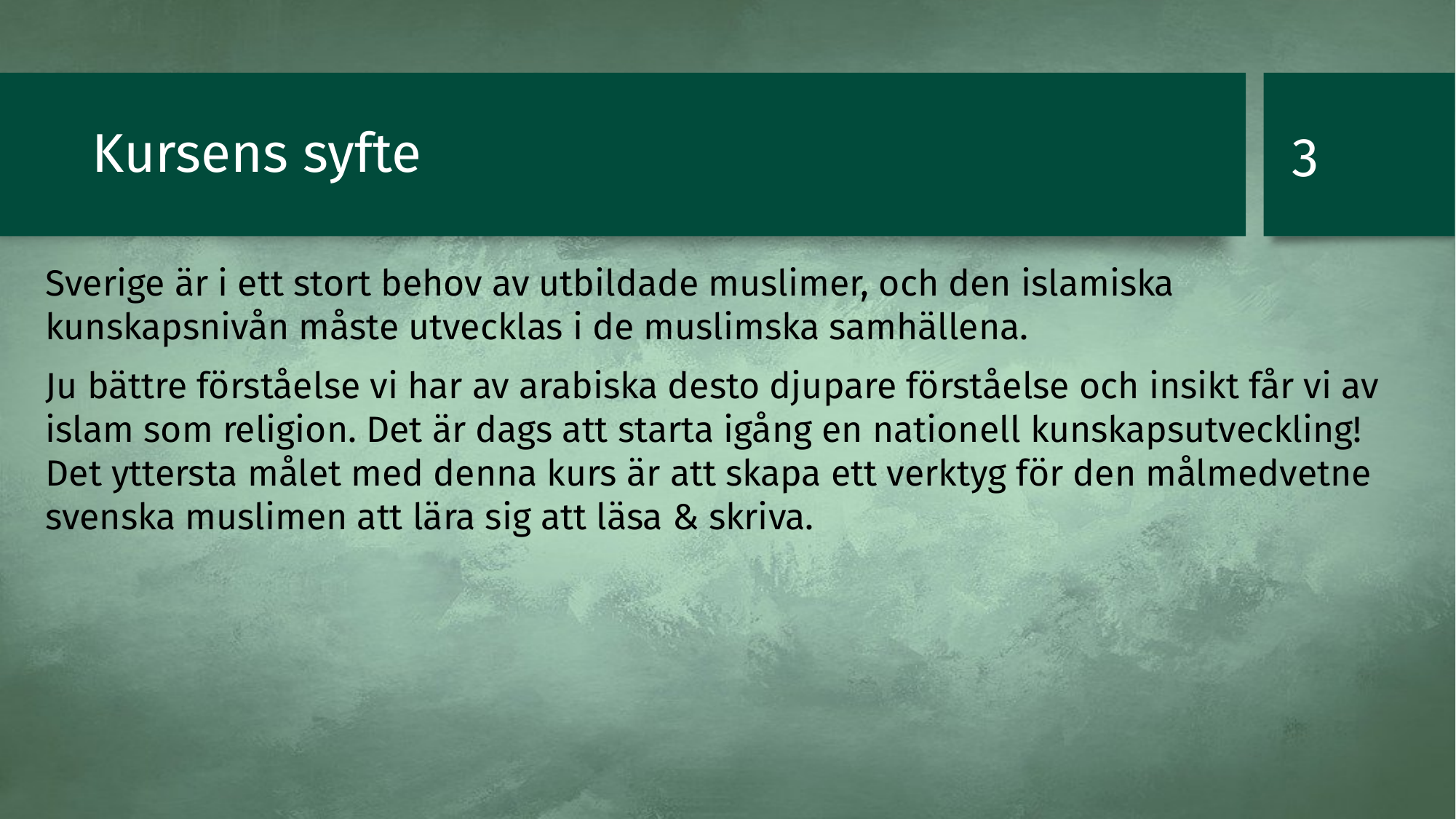

3
# Kursens syfte
Sverige är i ett stort behov av utbildade muslimer, och den islamiska kunskapsnivån måste utvecklas i de muslimska samhällena.
Ju bättre förståelse vi har av arabiska desto djupare förståelse och insikt får vi av islam som religion. Det är dags att starta igång en nationell kunskapsutveckling! Det yttersta målet med denna kurs är att skapa ett verktyg för den målmedvetne svenska muslimen att lära sig att läsa & skriva.